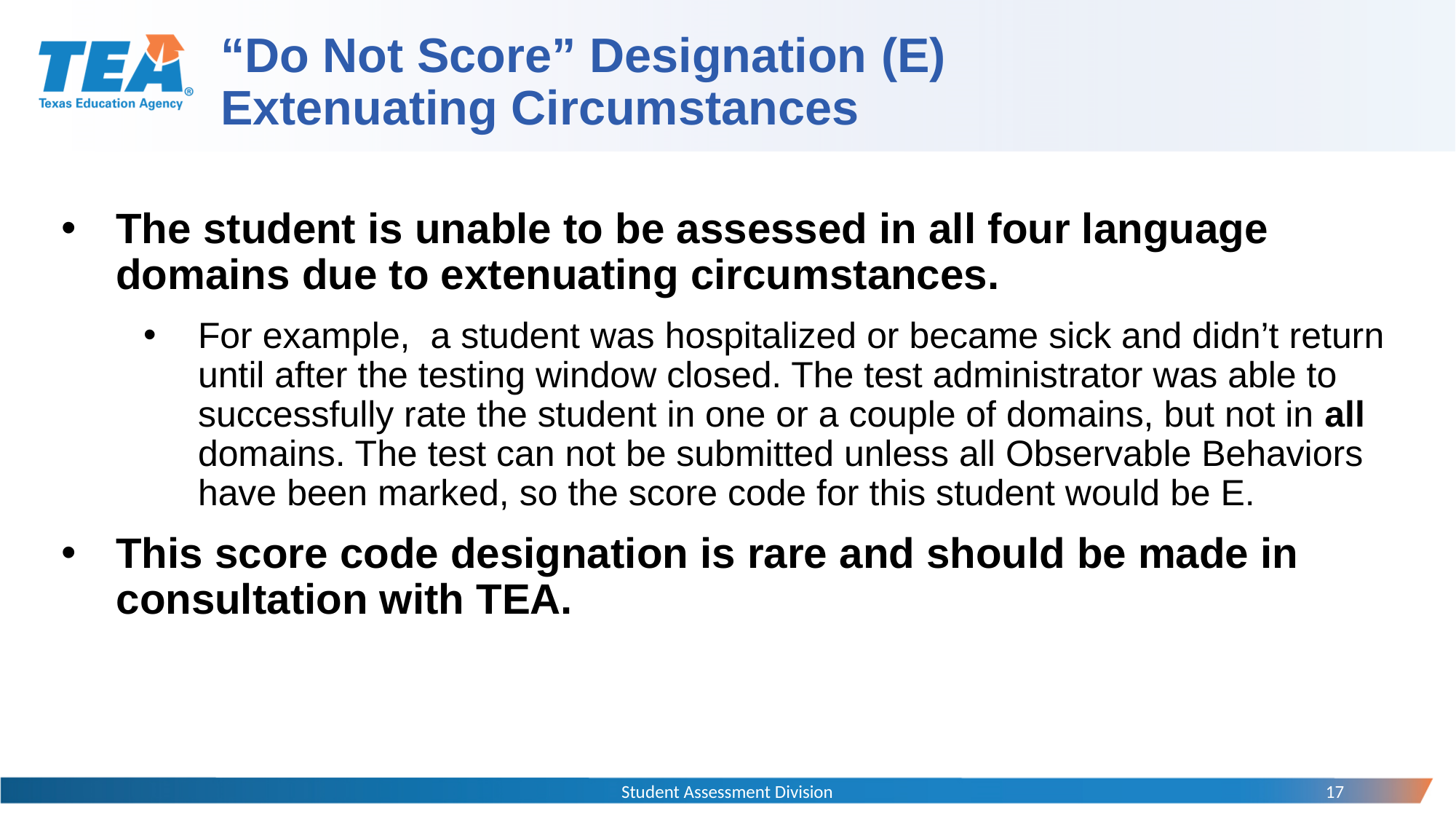

# “Do Not Score” Designation (E) Extenuating Circumstances
The student is unable to be assessed in all four language domains due to extenuating circumstances.
For example,  a student was hospitalized or became sick and didn’t return until after the testing window closed. The test administrator was able to successfully rate the student in one or a couple of domains, but not in all domains. The test can not be submitted unless all Observable Behaviors have been marked, so the score code for this student would be E.
This score code designation is rare and should be made in consultation with TEA.
Student Assessment Division
17